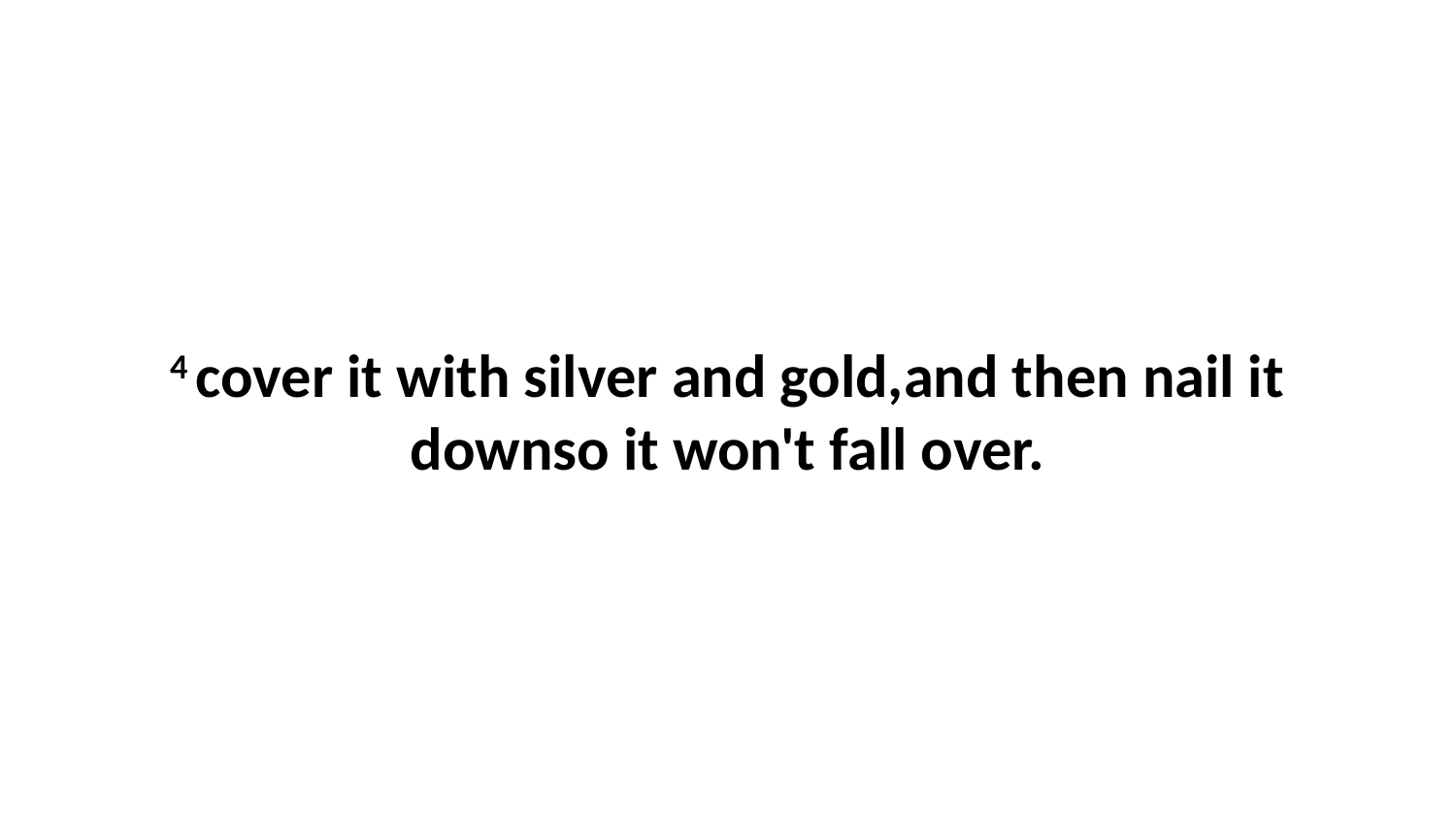

4 cover it with silver and gold,and then nail it downso it won't fall over.